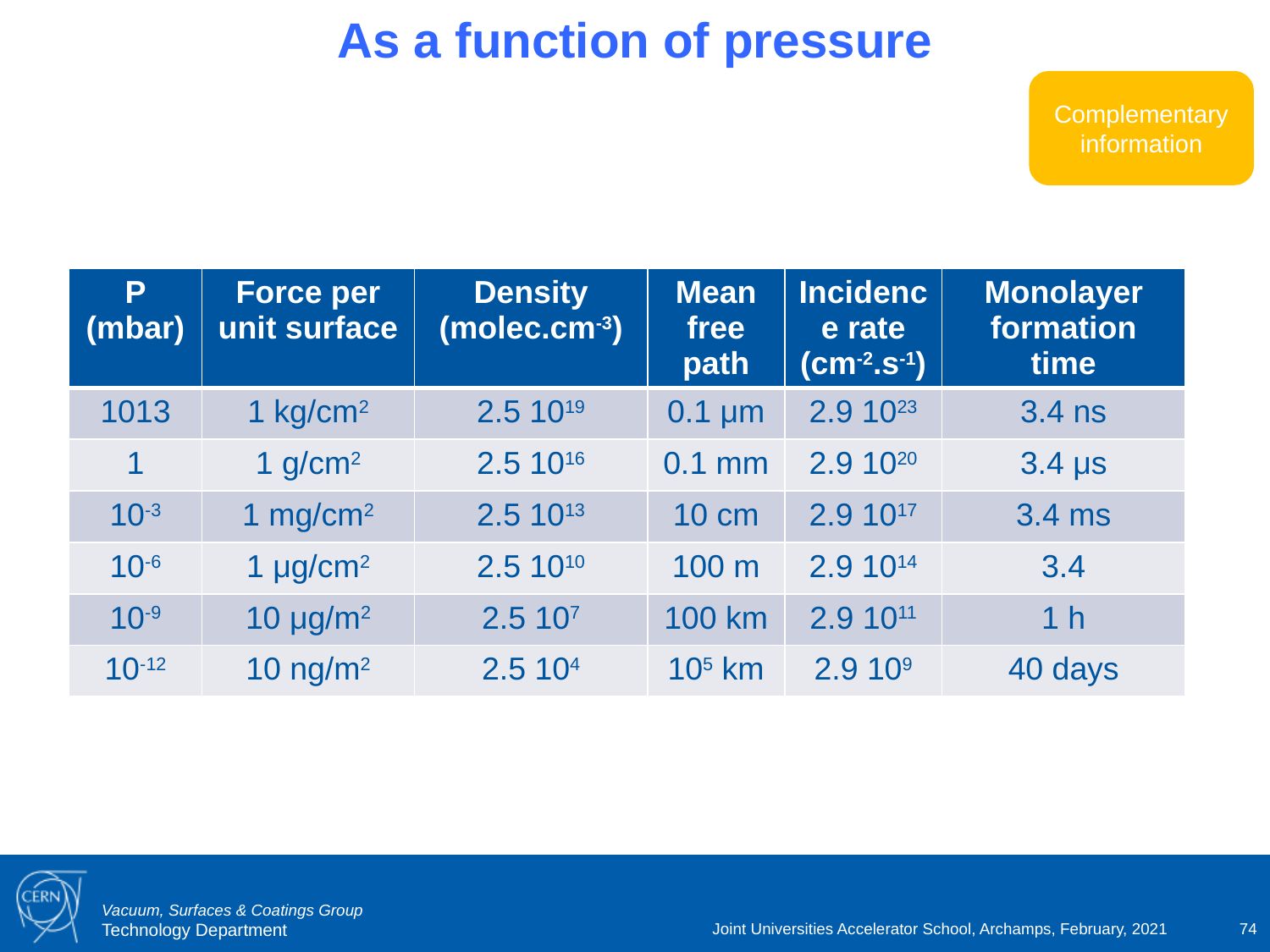

# As a function of pressure
Complementary information
| P (mbar) | Force per unit surface | Density (molec.cm-3) | Mean free path | Incidence rate (cm-2.s-1) | Monolayer formation time |
| --- | --- | --- | --- | --- | --- |
| 1013 | 1 kg/cm2 | 2.5 1019 | 0.1 μm | 2.9 1023 | 3.4 ns |
| 1 | 1 g/cm2 | 2.5 1016 | 0.1 mm | 2.9 1020 | 3.4 μs |
| 10-3 | 1 mg/cm2 | 2.5 1013 | 10 cm | 2.9 1017 | 3.4 ms |
| 10-6 | 1 μg/cm2 | 2.5 1010 | 100 m | 2.9 1014 | 3.4 |
| 10-9 | 10 μg/m2 | 2.5 107 | 100 km | 2.9 1011 | 1 h |
| 10-12 | 10 ng/m2 | 2.5 104 | 105 km | 2.9 109 | 40 days |
Joint Universities Accelerator School, Archamps, February, 2021
74